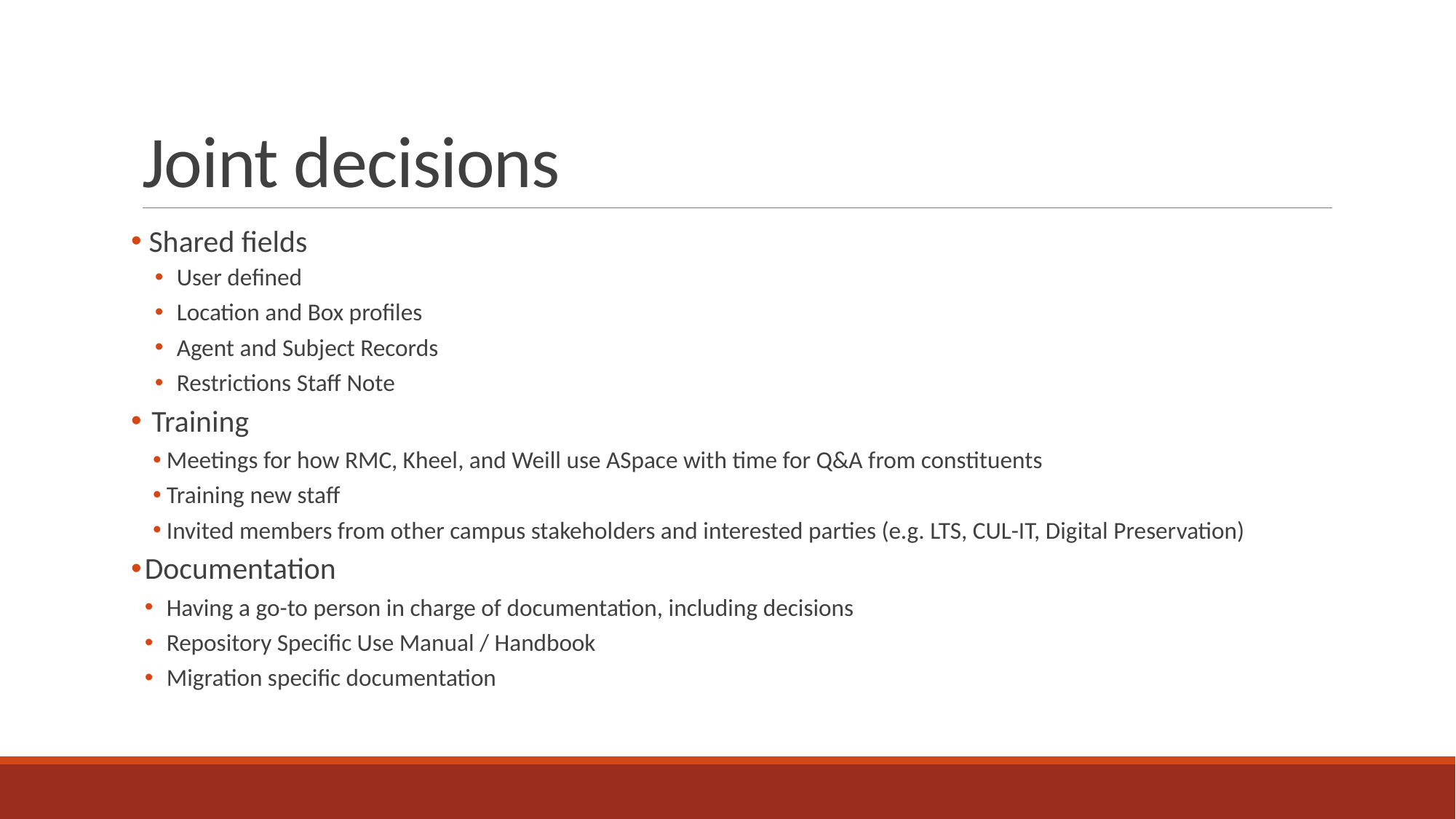

# Joint decisions
 Shared fields
User defined
Location and Box profiles
Agent and Subject Records
Restrictions Staff Note
 Training
Meetings for how RMC, Kheel, and Weill use ASpace with time for Q&A from constituents
Training new staff
Invited members from other campus stakeholders and interested parties (e.g. LTS, CUL-IT, Digital Preservation)
Documentation
Having a go-to person in charge of documentation, including decisions
Repository Specific Use Manual / Handbook
Migration specific documentation